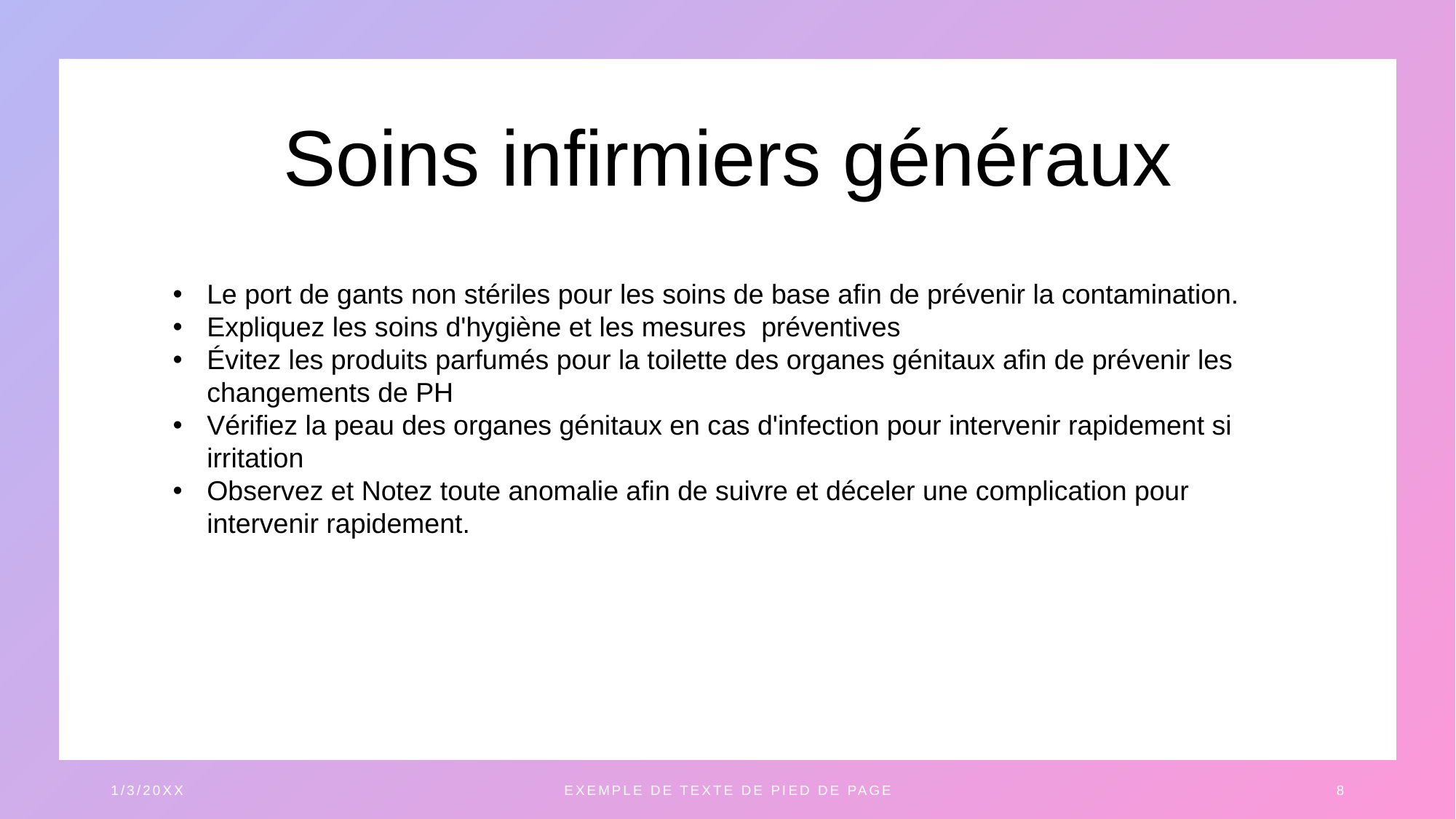

# Soins infirmiers généraux
Le port de gants non stériles pour les soins de base afin de prévenir la contamination.
Expliquez les soins d'hygiène et les mesures  préventives
Évitez les produits parfumés pour la toilette des organes génitaux afin de prévenir les changements de PH
Vérifiez la peau des organes génitaux en cas d'infection pour intervenir rapidement si irritation
Observez et Notez toute anomalie afin de suivre et déceler une complication pour intervenir rapidement.
1/3/20XX
EXEMPLE DE TEXTE DE PIED DE PAGE
8